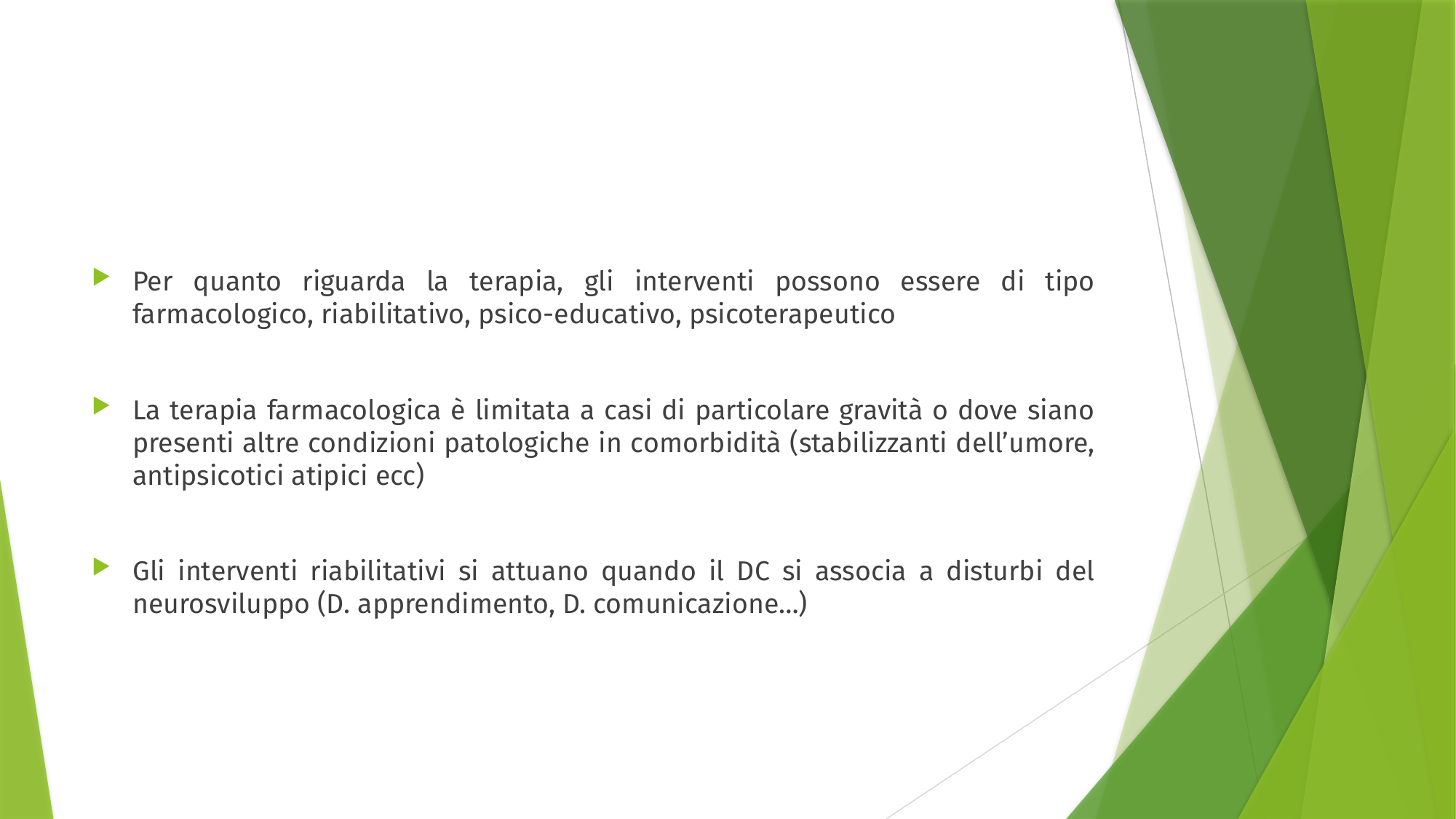

#
Per quanto riguarda la terapia, gli interventi possono essere di tipo farmacologico, riabilitativo, psico-educativo, psicoterapeutico

La terapia farmacologica è limitata a casi di particolare gravità o dove siano presenti altre condizioni patologiche in comorbidità (stabilizzanti dell’umore, antipsicotici atipici ecc)

Gli interventi riabilitativi si attuano quando il DC si associa a disturbi del neurosviluppo (D. apprendimento, D. comunicazione…)